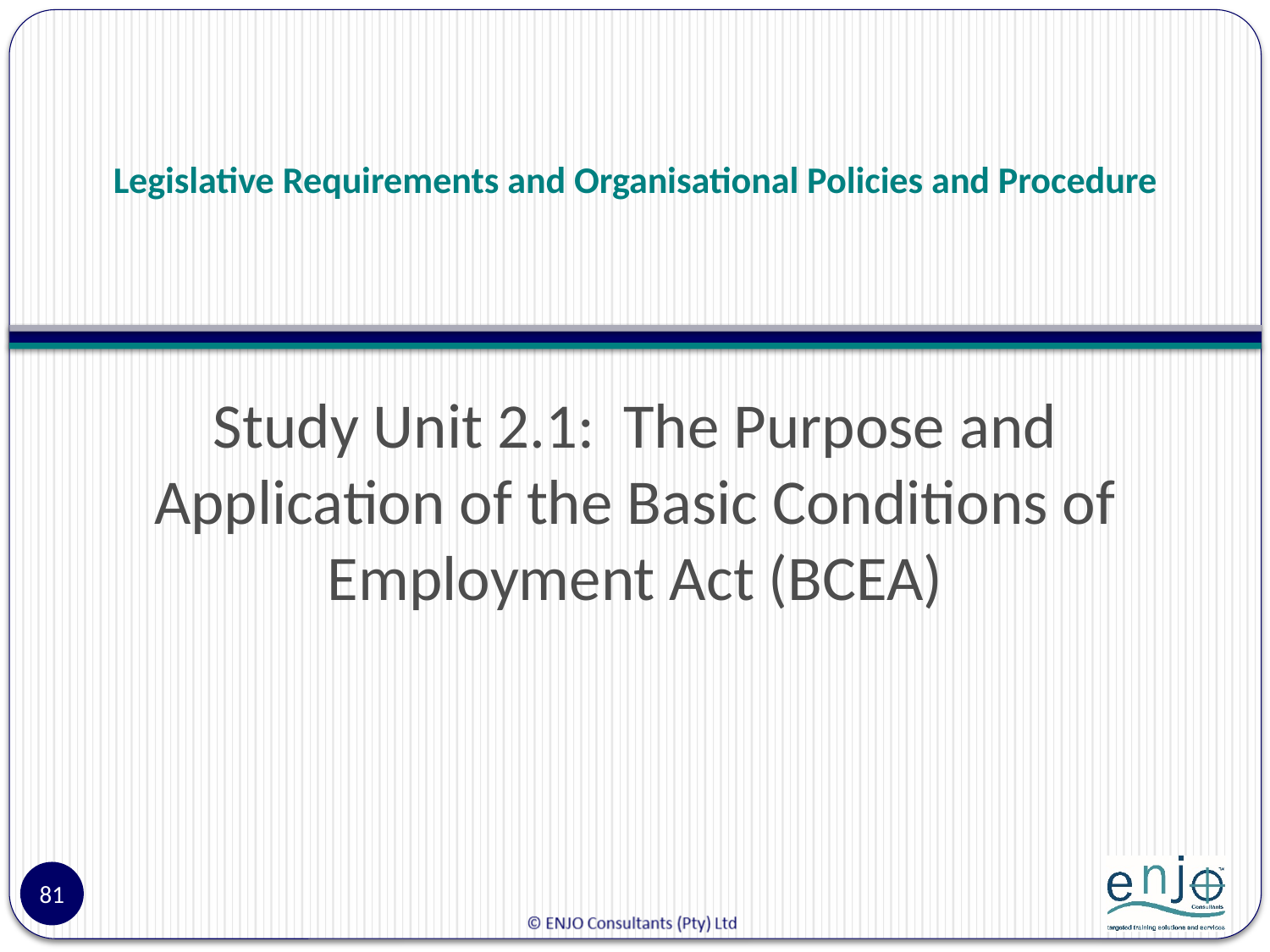

# Legislative Requirements and Organisational Policies and Procedure
Study Unit 2.1:  The Purpose and Application of the Basic Conditions of Employment Act (BCEA)

81